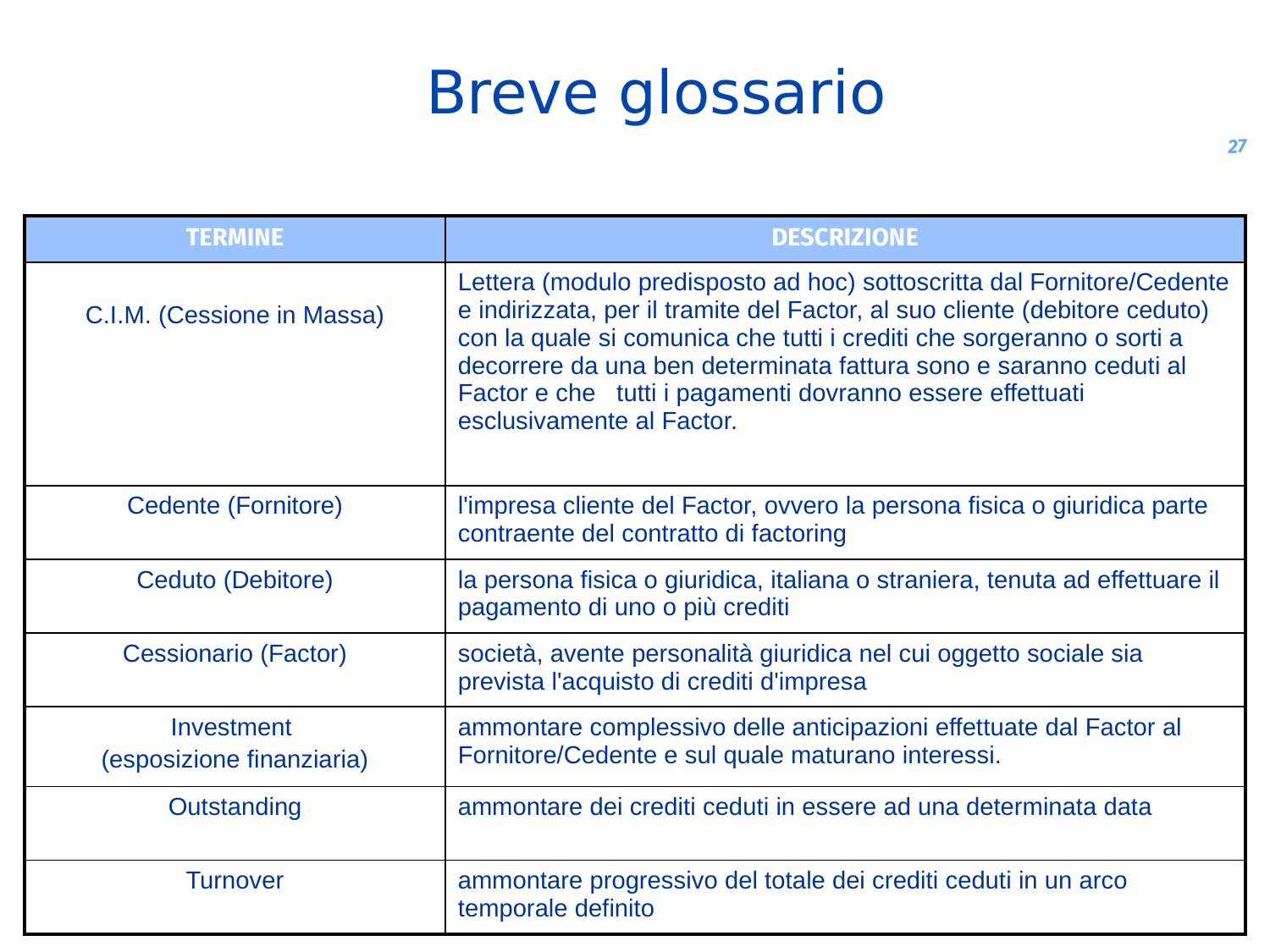

Breve glossario
27
| TERMINE | DESCRIZIONE |
| --- | --- |
| C.I.M. (Cessione in Massa) | Lettera (modulo predisposto ad hoc) sottoscritta dal Fornitore/Cedente e indirizzata, per il tramite del Factor, al suo cliente (debitore ceduto) con la quale si comunica che tutti i crediti che sorgeranno o sorti a decorrere da una ben determinata fattura sono e saranno ceduti al Factor e che tutti i pagamenti dovranno essere effettuati esclusivamente al Factor. |
| Cedente (Fornitore) | l'impresa cliente del Factor, ovvero la persona fisica o giuridica parte contraente del contratto di factoring |
| Ceduto (Debitore) | la persona fisica o giuridica, italiana o straniera, tenuta ad effettuare il pagamento di uno o più crediti |
| Cessionario (Factor) | società, avente personalità giuridica nel cui oggetto sociale sia prevista l'acquisto di crediti d'impresa |
| Investment (esposizione finanziaria) | ammontare complessivo delle anticipazioni effettuate dal Factor al Fornitore/Cedente e sul quale maturano interessi. |
| Outstanding | ammontare dei crediti ceduti in essere ad una determinata data |
| Turnover | ammontare progressivo del totale dei crediti ceduti in un arco temporale definito |